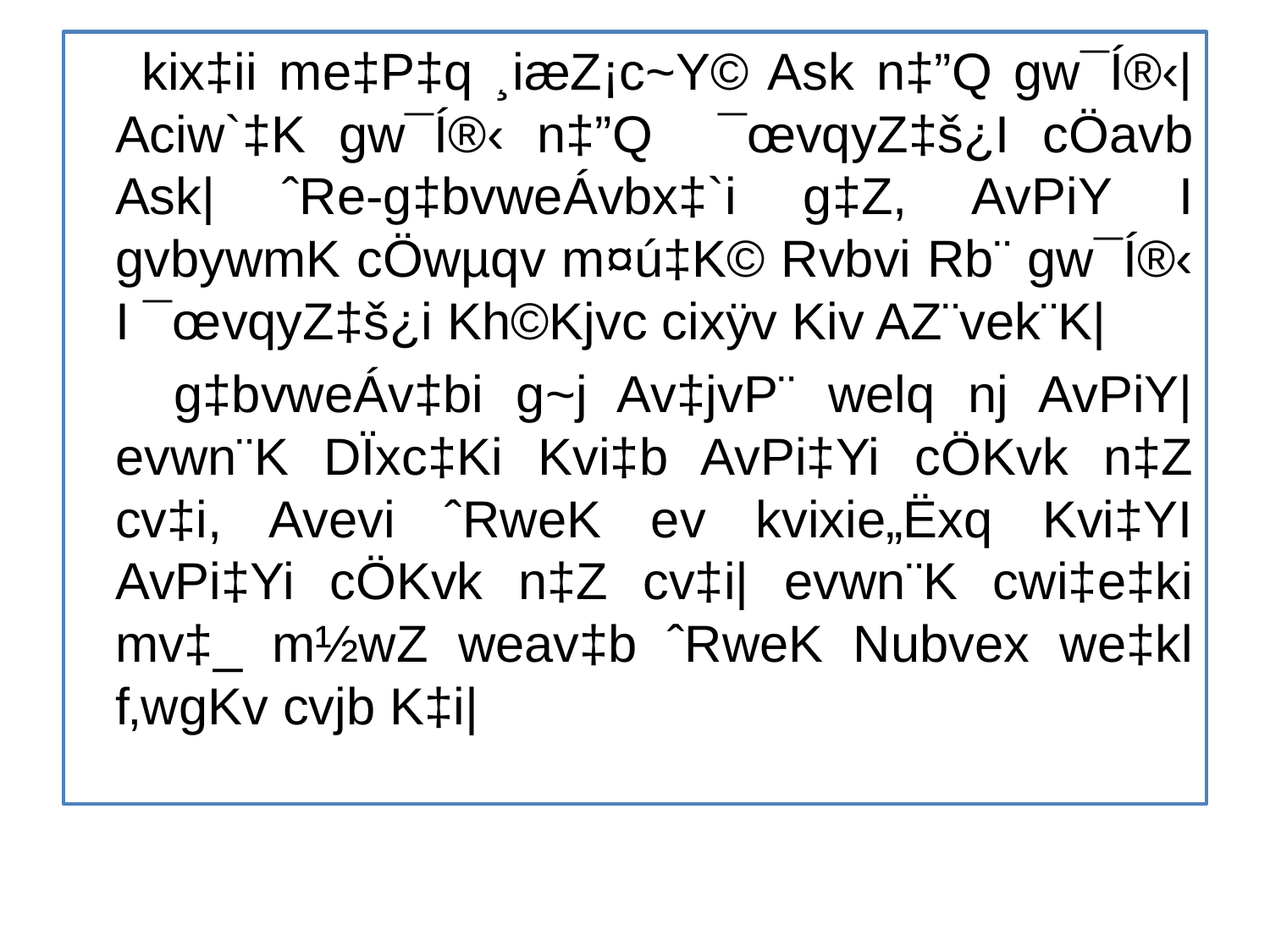

kix‡ii me‡P‡q ¸iæZ¡c~Y© Ask n‡”Q gw¯Í®‹| Aciw`‡K gw¯Í®‹ n‡”Q  ¯œvqyZ‡š¿I cÖavb Ask| ˆRe-g‡bvweÁvbx‡`i g‡Z, AvPiY I gvbywmK cÖwµqv m¤ú‡K© Rvbvi Rb¨ gw¯Í®‹ I ¯œvqyZ‡š¿i Kh©Kjvc cixÿv Kiv AZ¨vek¨K|
   g‡bvweÁv‡bi g~j Av‡jvP¨ welq nj AvPiY| evwn¨K DÏxc‡Ki Kvi‡b AvPi‡Yi cÖKvk n‡Z cv‡i, Avevi ˆRweK ev kvixie„Ëxq Kvi‡YI AvPi‡Yi cÖKvk n‡Z cv‡i| evwn¨K cwi‡e‡ki mv‡_ m½wZ weav‡b ˆRweK Nubvex we‡kl f‚wgKv cvjb K‡i|